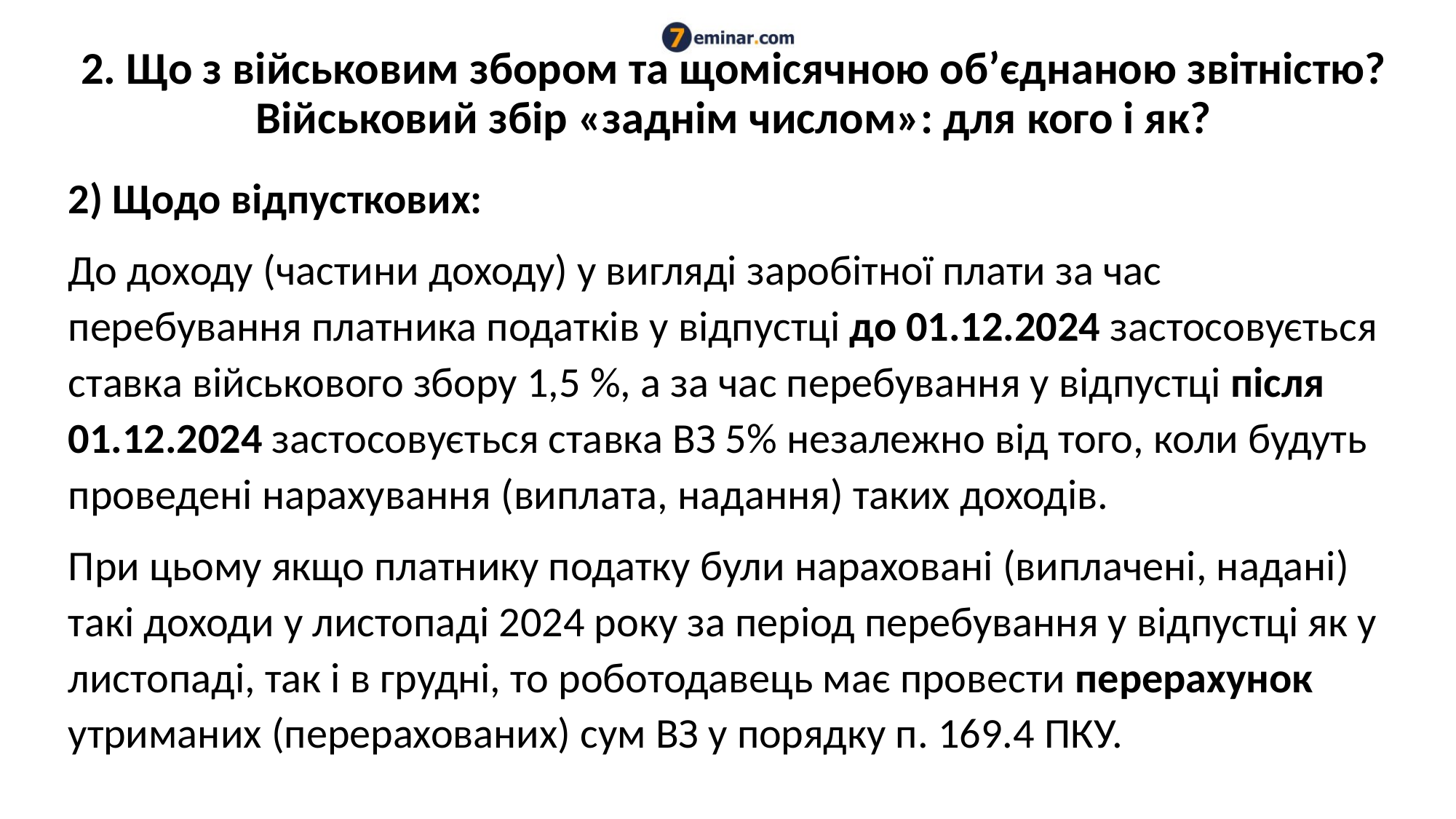

# 2. Що з військовим збором та щомісячною об’єднаною звітністю? Військовий збір «заднім числом»: для кого і як?
2) Щодо відпусткових:
До доходу (частини доходу) у вигляді заробітної плати за час перебування платника податків у відпустці до 01.12.2024 застосовується ставка військового збору 1,5 %, а за час перебування у відпустці після 01.12.2024 застосовується ставка ВЗ 5% незалежно від того, коли будуть проведені нарахування (виплата, надання) таких доходів.
При цьому якщо платнику податку були нараховані (виплачені, надані) такі доходи у листопаді 2024 року за період перебування у відпустці як у листопаді, так і в грудні, то роботодавець має провести перерахунок утриманих (перерахованих) сум ВЗ у порядку п. 169.4 ПКУ.

17